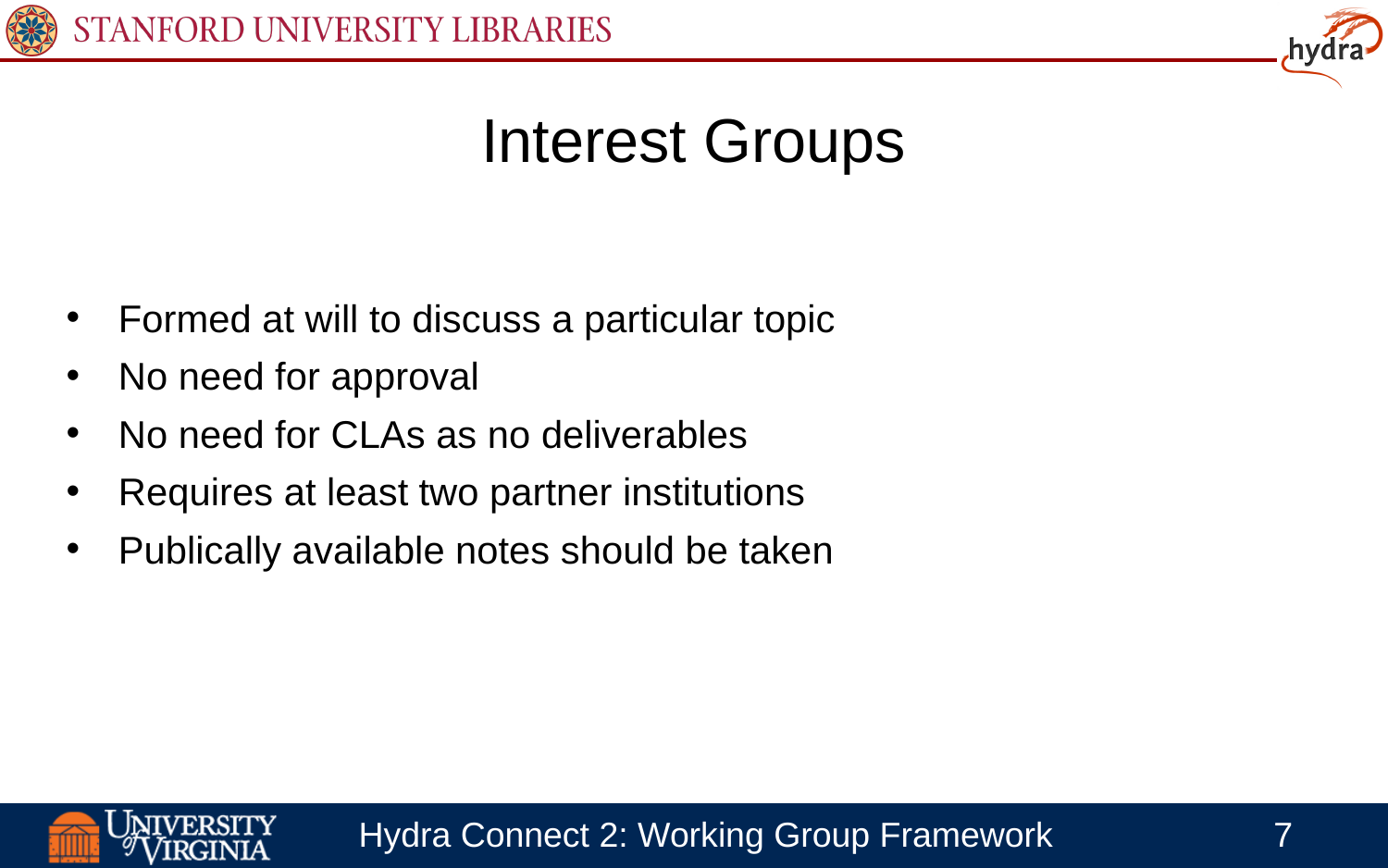

Interest Groups
Formed at will to discuss a particular topic
No need for approval
No need for CLAs as no deliverables
Requires at least two partner institutions
Publically available notes should be taken